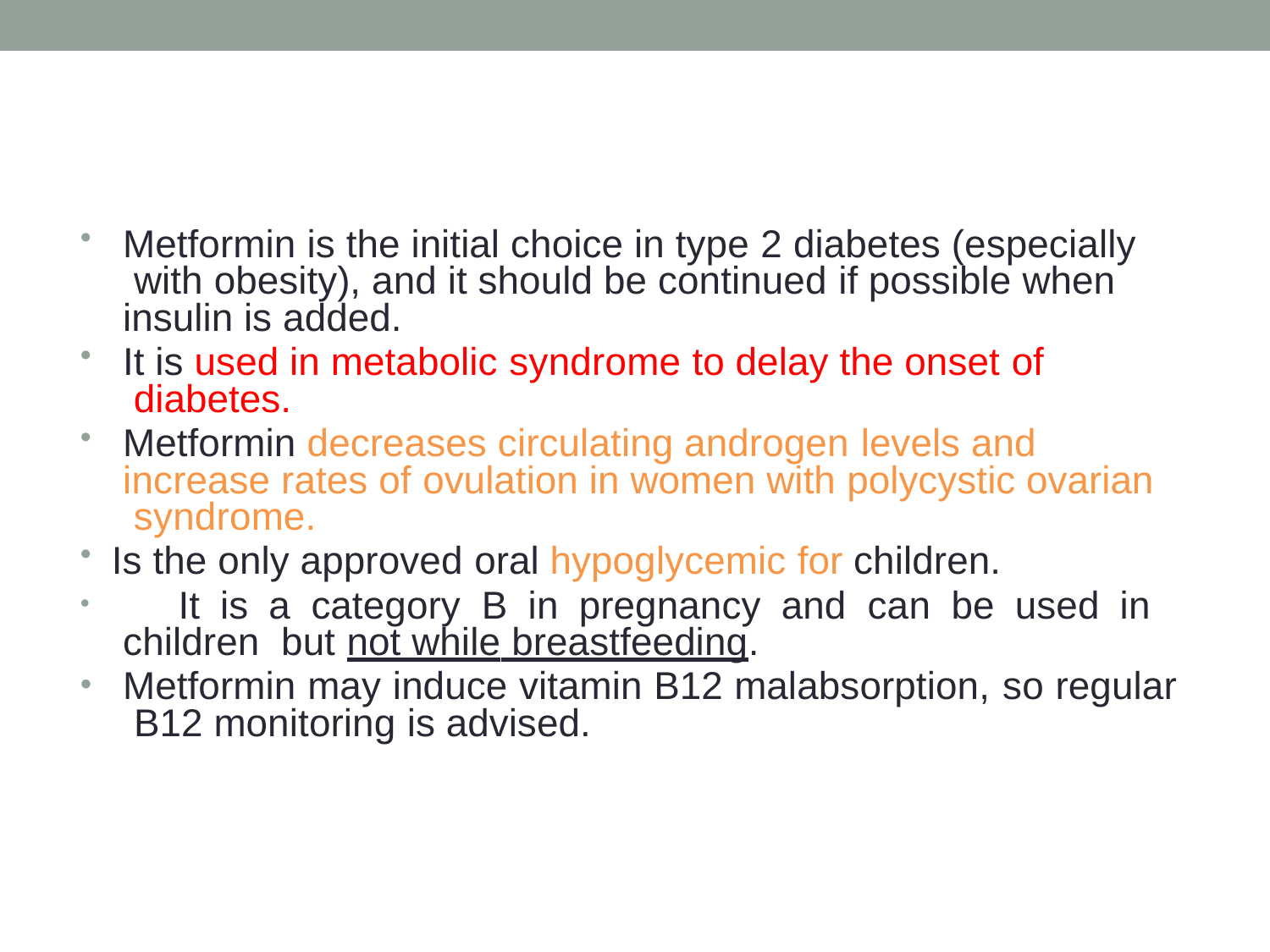

Metformin is the initial choice in type 2 diabetes (especially  with obesity), and it should be continued if possible when  insulin is added.
It is used in metabolic syndrome to delay the onset of  diabetes.
Metformin decreases circulating androgen levels and  increase rates of ovulation in women with polycystic ovarian  syndrome.
Is the only approved oral hypoglycemic for children.
	It is a category B in pregnancy and can be used in children  but not while breastfeeding.
Metformin may induce vitamin B12 malabsorption, so regular  B12 monitoring is advised.